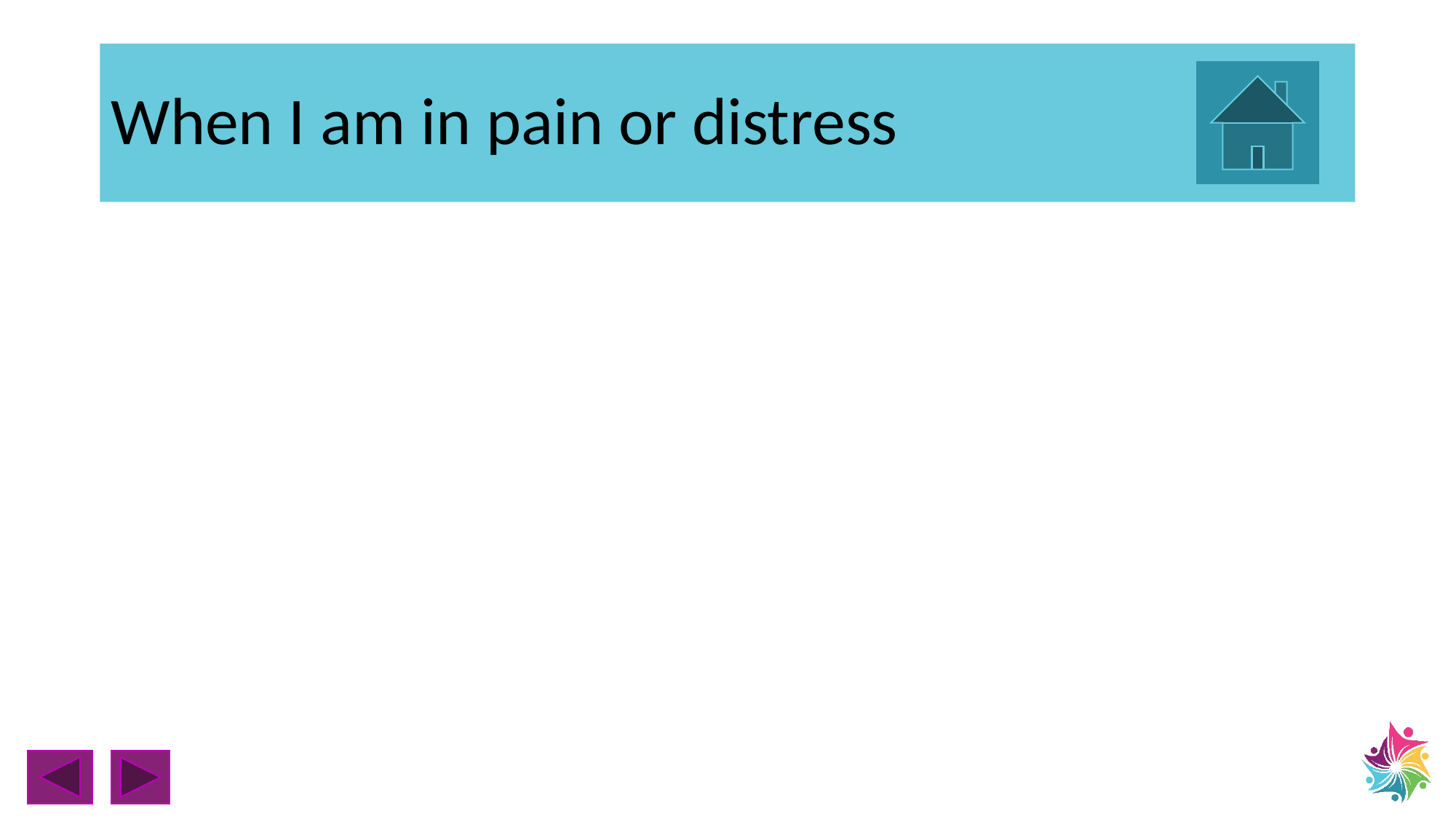

# When I am in pain or distress